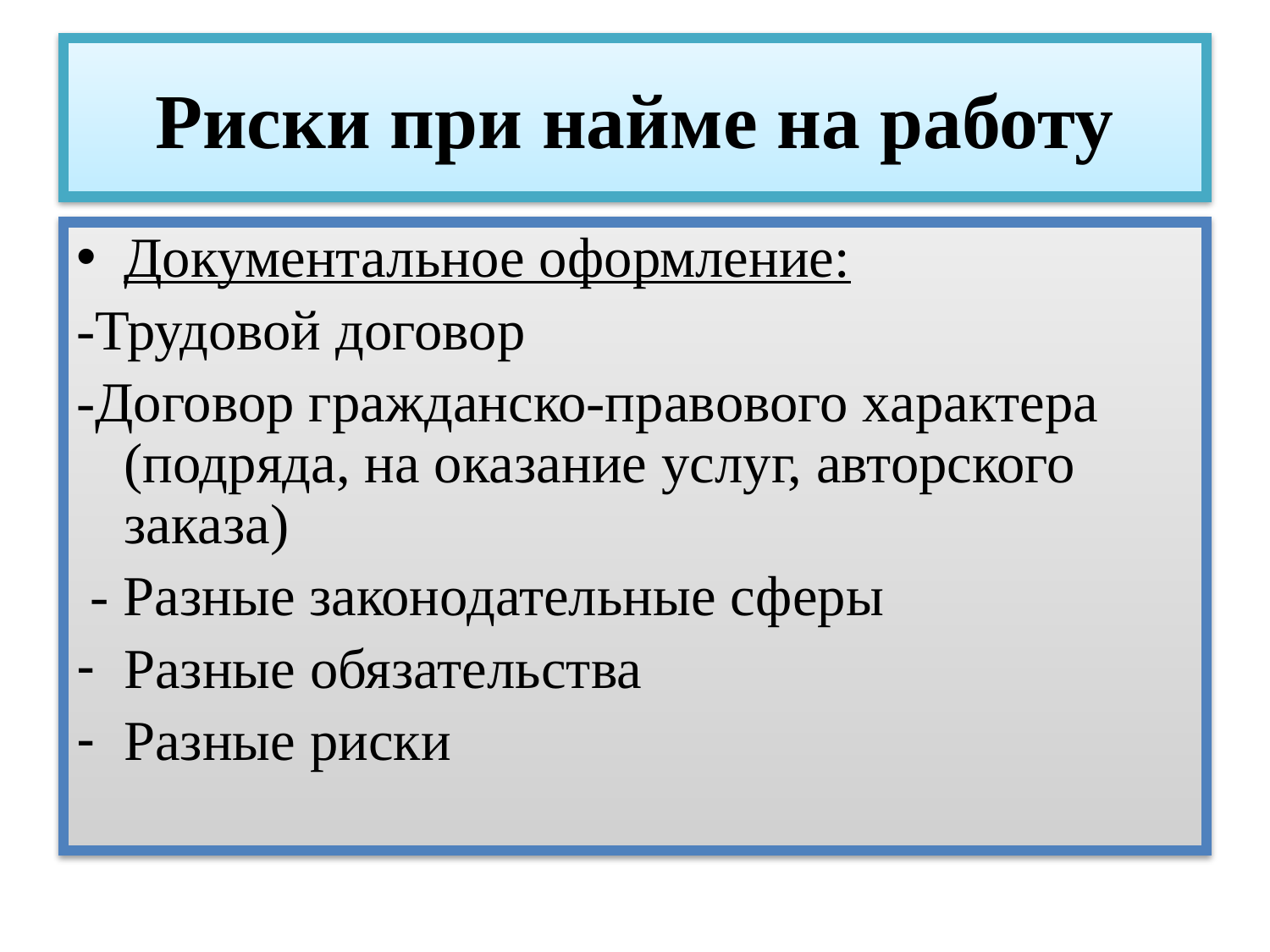

# Риски при найме на работу
Документальное оформление:
-Трудовой договор
-Договор гражданско-правового характера (подряда, на оказание услуг, авторского заказа)
 - Разные законодательные сферы
Разные обязательства
Разные риски